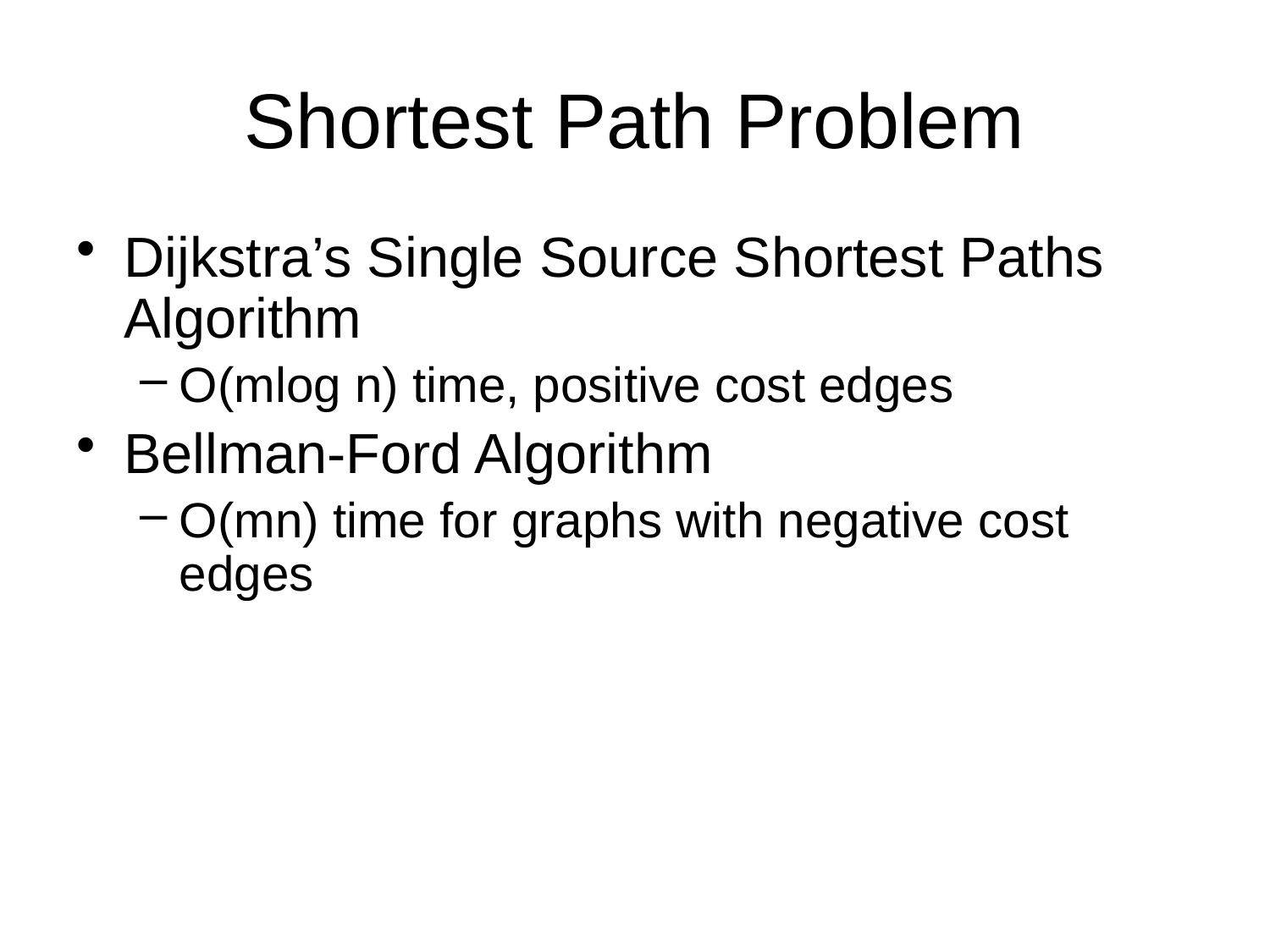

# Shortest Path Problem
Dijkstra’s Single Source Shortest Paths Algorithm
O(mlog n) time, positive cost edges
Bellman-Ford Algorithm
O(mn) time for graphs with negative cost edges